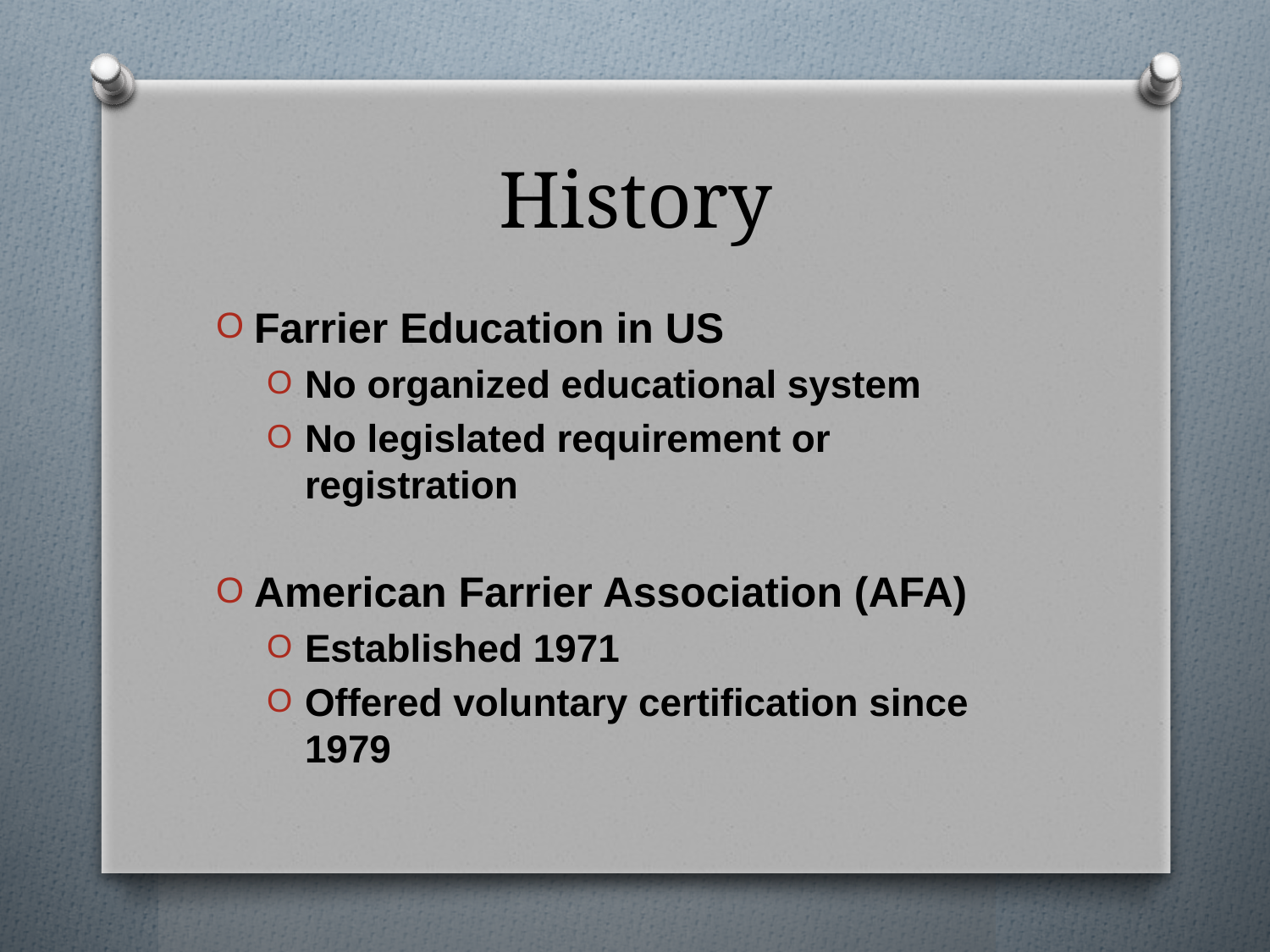

# History
Farrier Education in US
No organized educational system
No legislated requirement or registration

American Farrier Association (AFA)
Established 1971
Offered voluntary certification since 1979